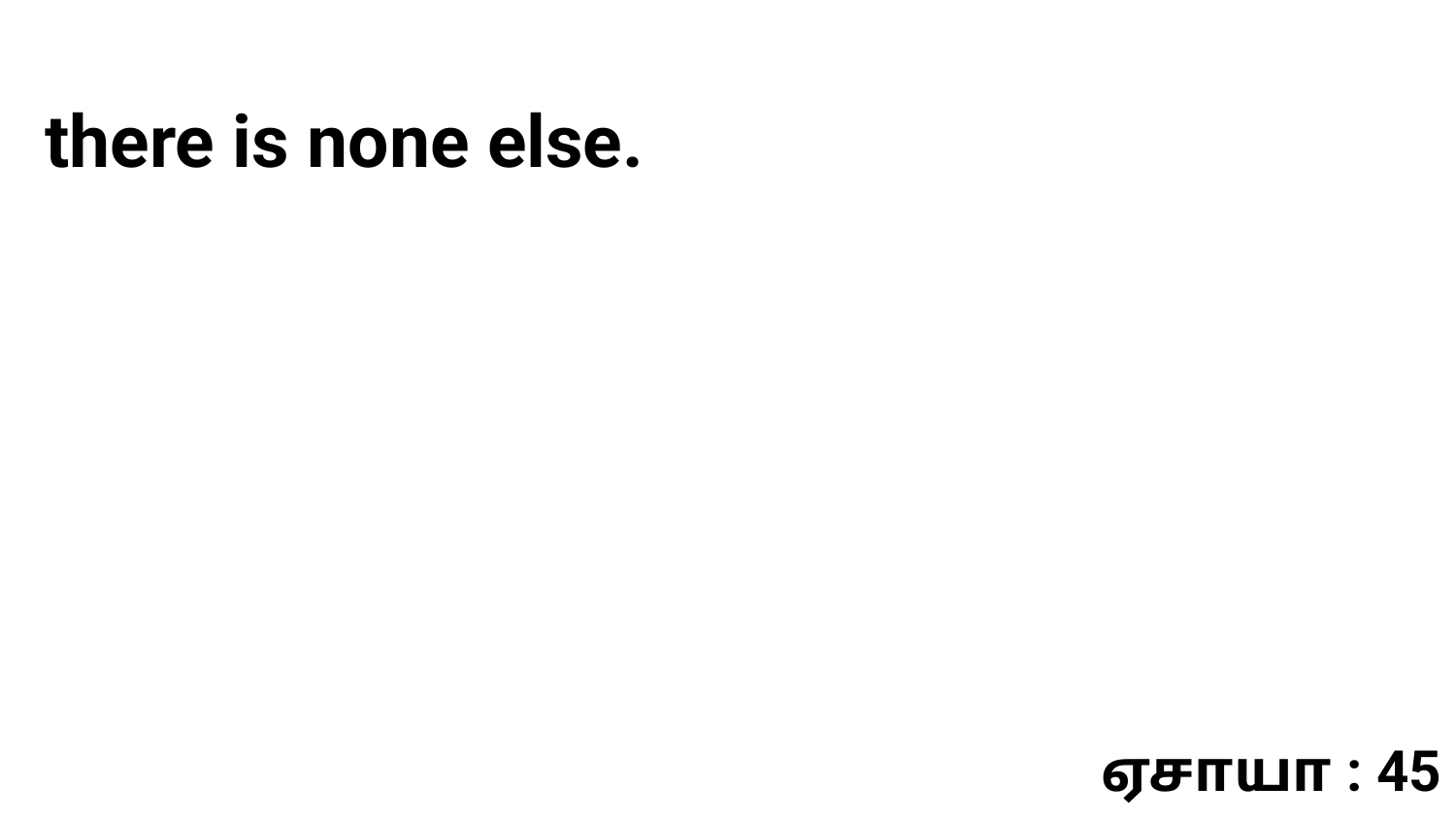

there is none else.
ஏசாயா : 45